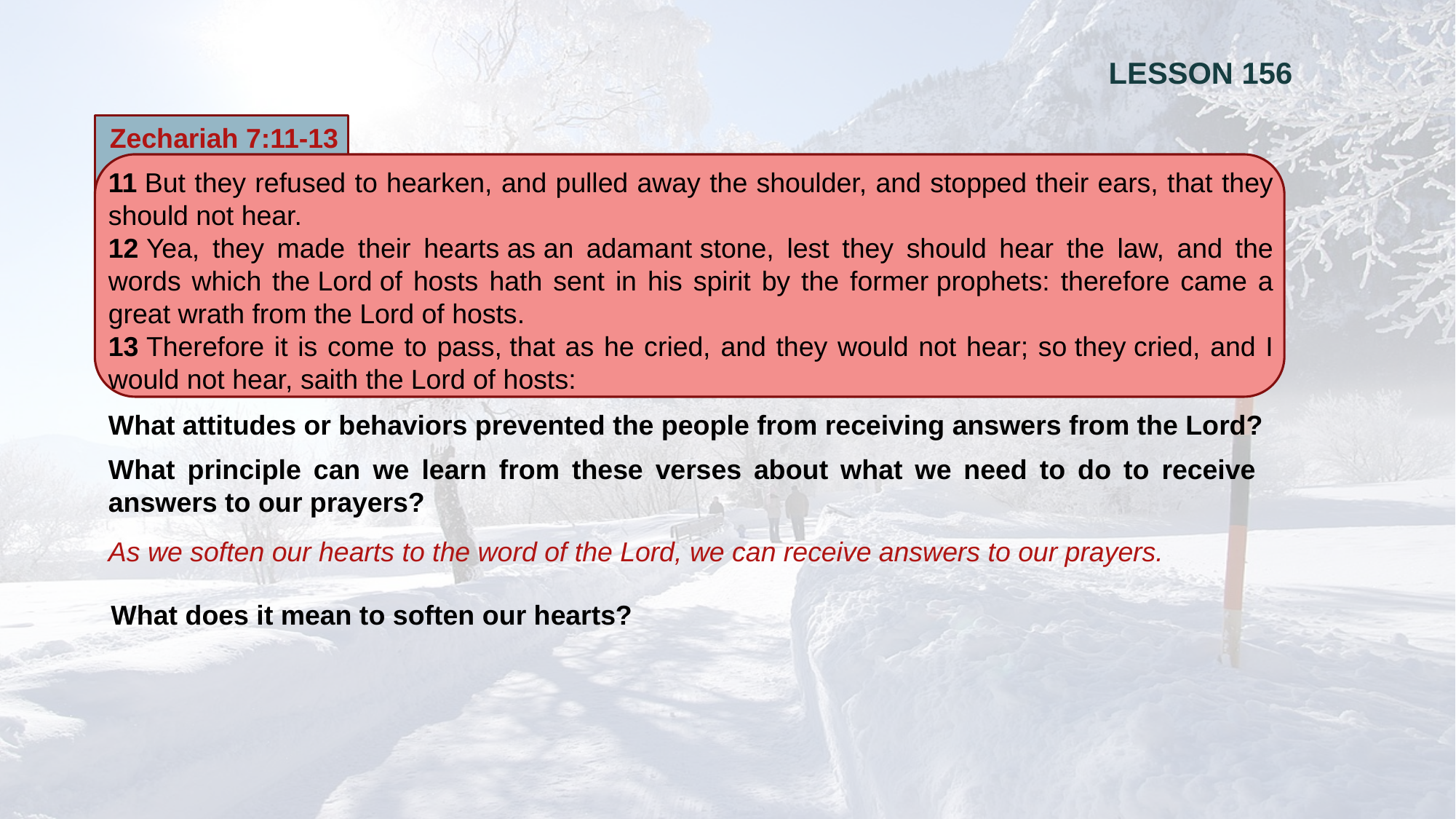

LESSON 156

Zechariah 7:11-13

11 But they refused to hearken, and pulled away the shoulder, and stopped their ears, that they should not hear.
12 Yea, they made their hearts as an adamant stone, lest they should hear the law, and the words which the Lord of hosts hath sent in his spirit by the former prophets: therefore came a great wrath from the Lord of hosts.
13 Therefore it is come to pass, that as he cried, and they would not hear; so they cried, and I would not hear, saith the Lord of hosts:
Why is a soft heart essential to receiving answers to our prayers?
What attitudes or behaviors prevented the people from receiving answers from the Lord?
What principle can we learn from these verses about what we need to do to receive answers to our prayers?
As we soften our hearts to the word of the Lord, we can receive answers to our prayers.
What does it mean to soften our hearts?